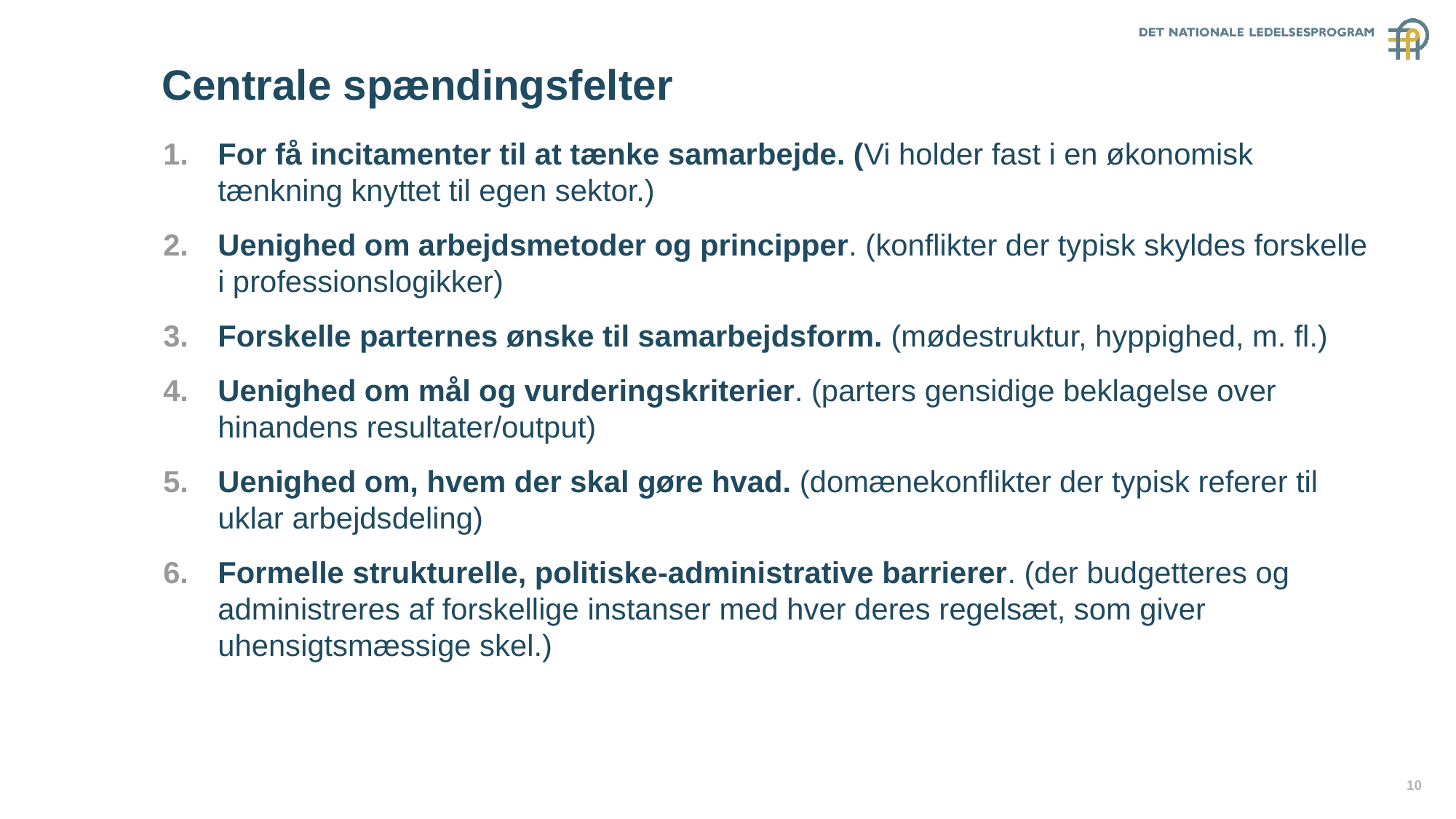

# Centrale spændingsfelter
For få incitamenter til at tænke samarbejde. (Vi holder fast i en økonomisk tænkning knyttet til egen sektor.)
Uenighed om arbejdsmetoder og principper. (konflikter der typisk skyldes forskelle i professionslogikker)
Forskelle parternes ønske til samarbejdsform. (mødestruktur, hyppighed, m. fl.)
Uenighed om mål og vurderingskriterier. (parters gensidige beklagelse over hinandens resultater/output)
Uenighed om, hvem der skal gøre hvad. (domænekonflikter der typisk referer til uklar arbejdsdeling)
Formelle strukturelle, politiske-administrative barrierer. (der budgetteres og administreres af forskellige instanser med hver deres regelsæt, som giver uhensigtsmæssige skel.)

10